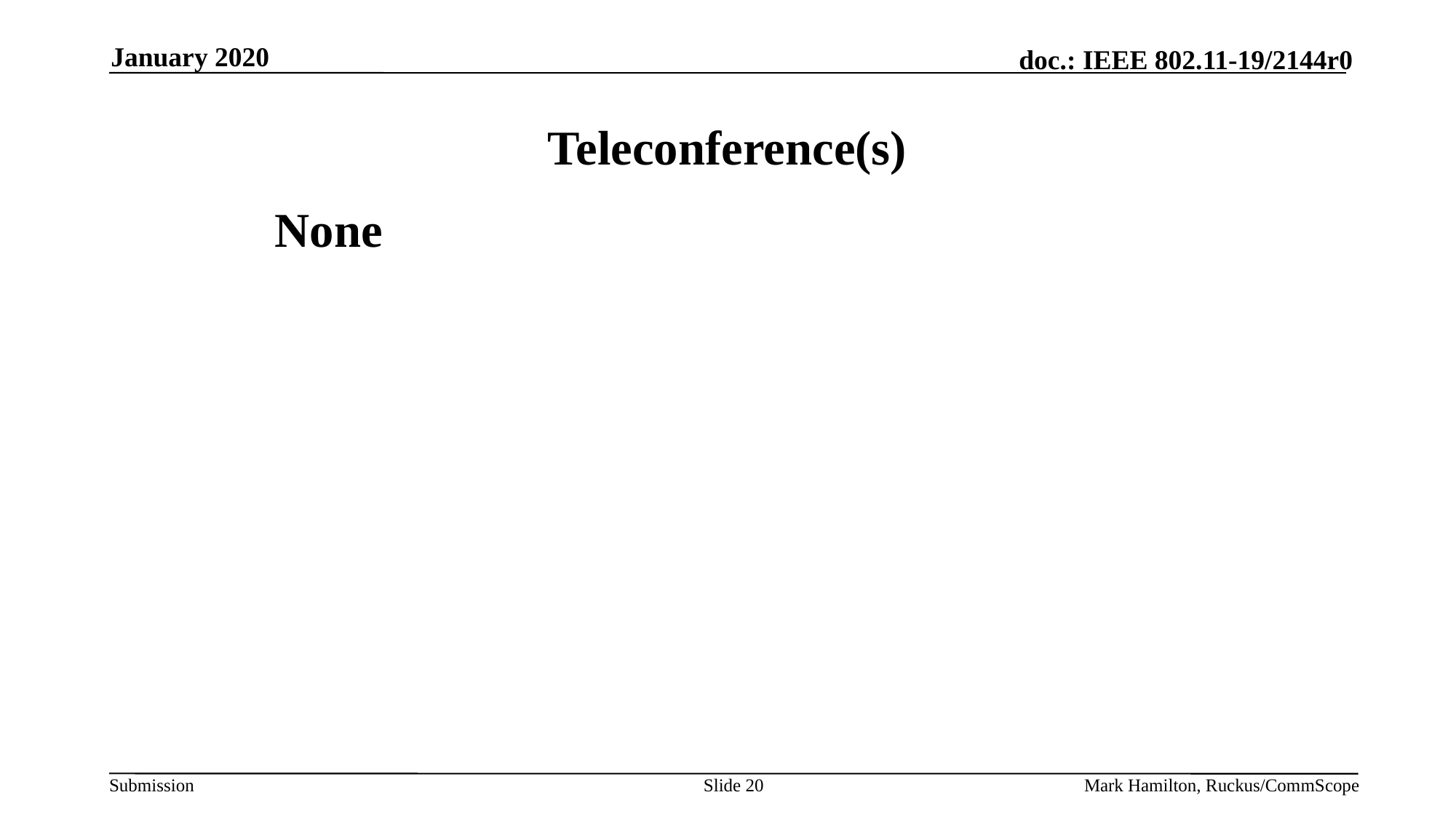

January 2020
# Teleconference(s)
None
Slide 20
Mark Hamilton, Ruckus/CommScope